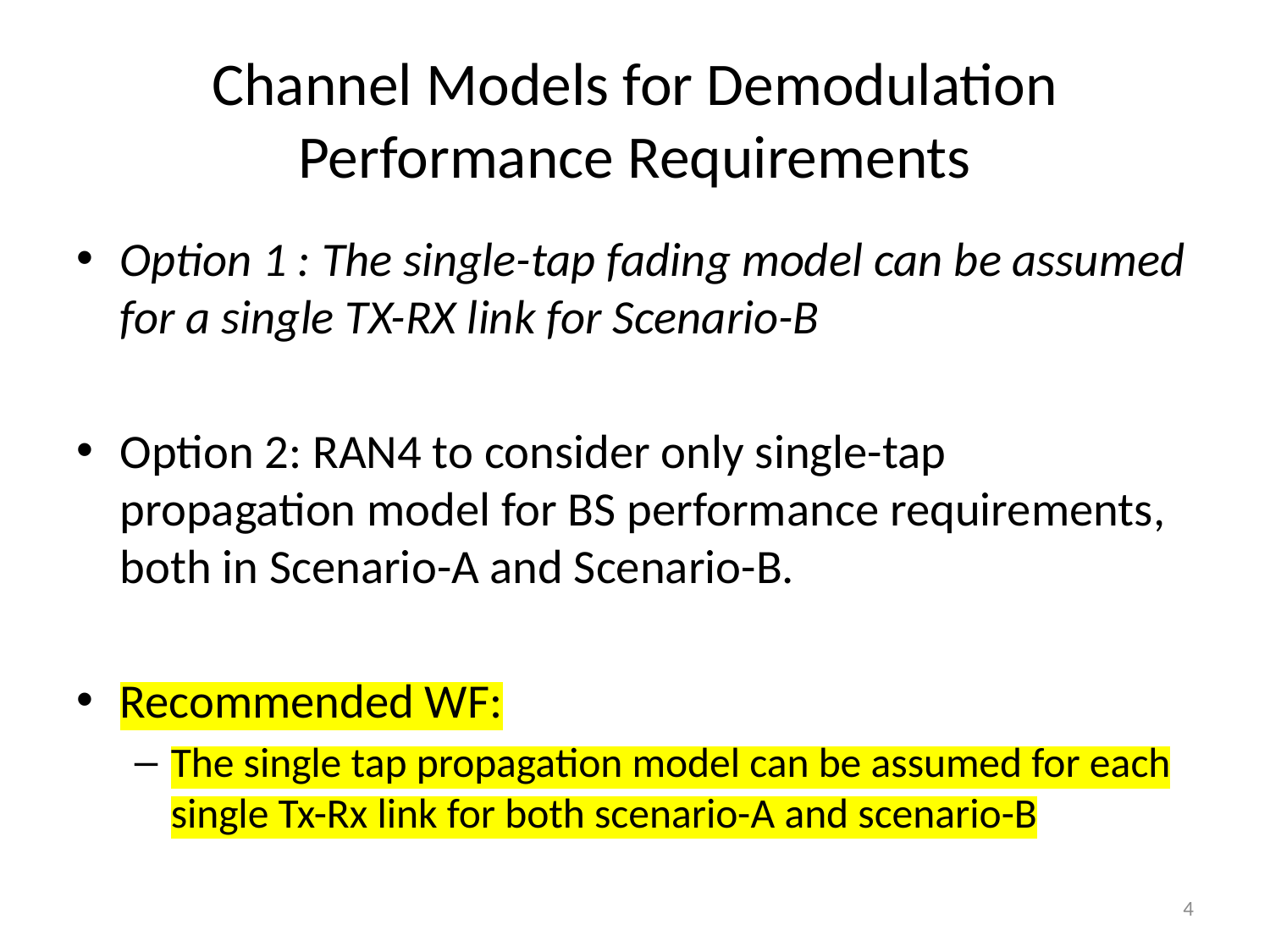

# Channel Models for Demodulation Performance Requirements
Option 1 : The single-tap fading model can be assumed for a single TX-RX link for Scenario-B

Option 2: RAN4 to consider only single-tap propagation model for BS performance requirements, both in Scenario-A and Scenario-B.

Recommended WF:
The single tap propagation model can be assumed for each single Tx-Rx link for both scenario-A and scenario-B

4